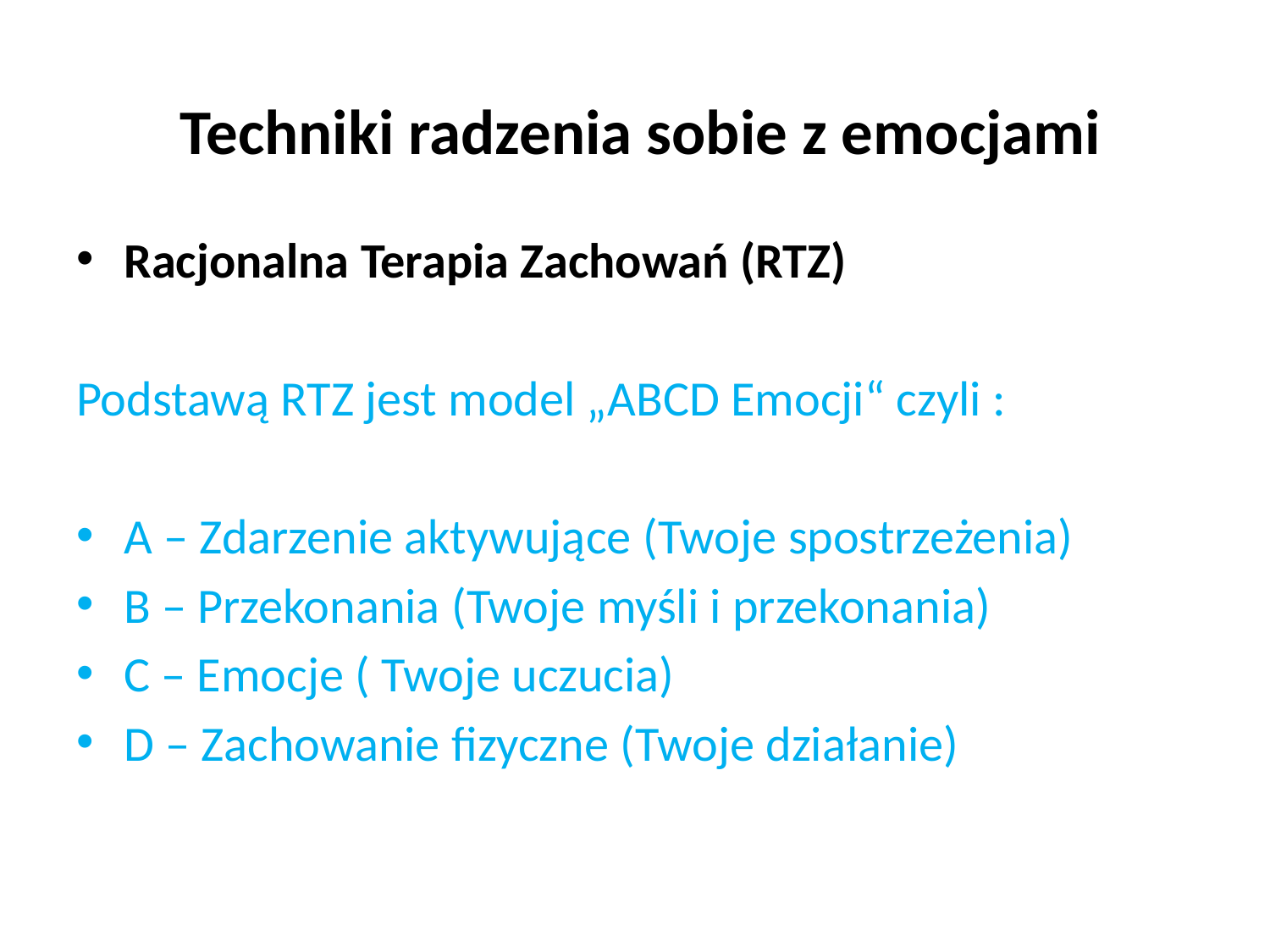

# Techniki radzenia sobie z emocjami
Racjonalna Terapia Zachowań (RTZ)

Podstawą RTZ jest model „ABCD Emocji“ czyli :

A – Zdarzenie aktywujące (Twoje spostrzeżenia)
B – Przekonania (Twoje myśli i przekonania)
C – Emocje ( Twoje uczucia)
D – Zachowanie fizyczne (Twoje działanie)